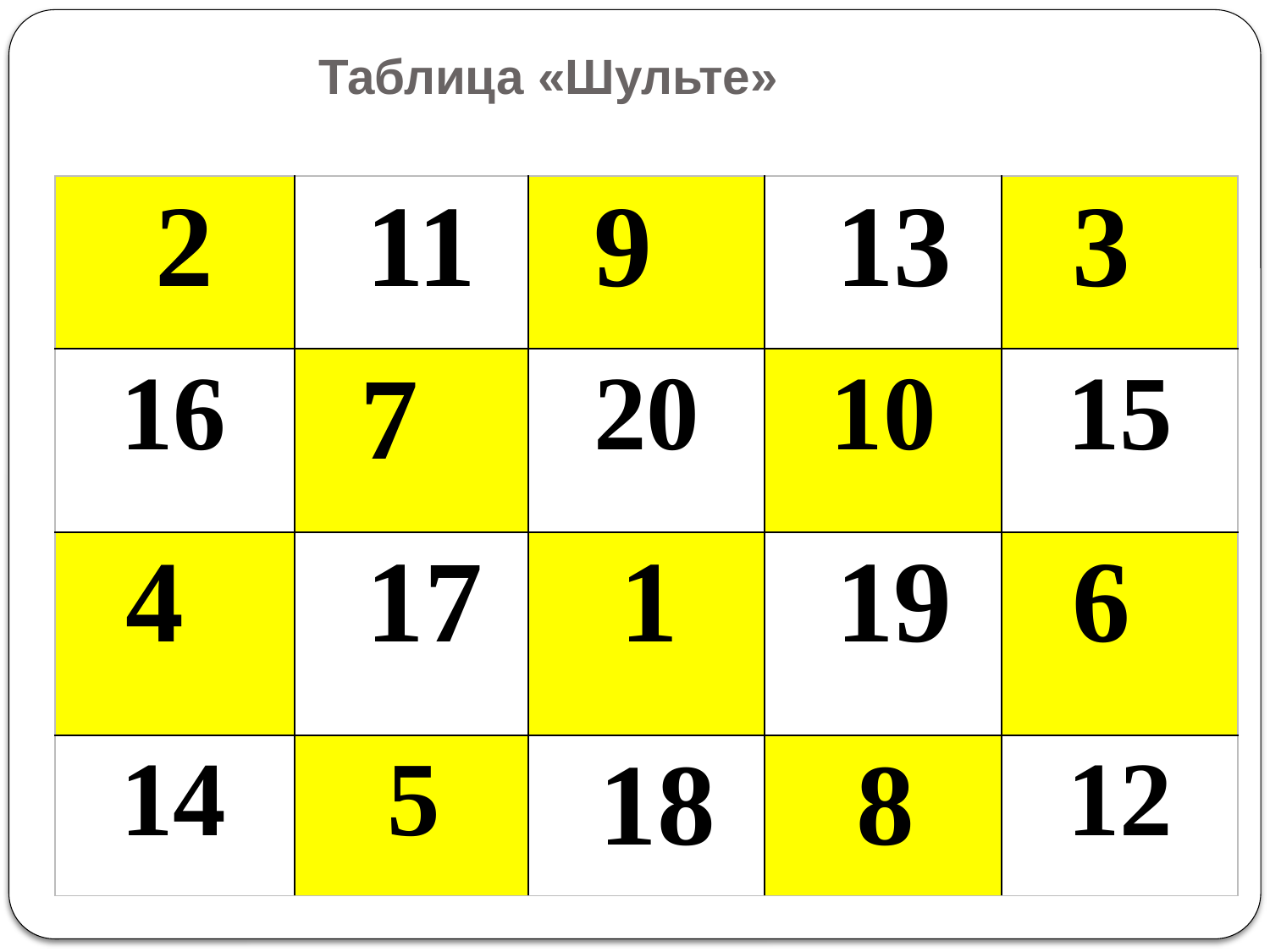

# Таблица «Шульте»
| 2 | 11 | 9 | 13 | 3 |
| --- | --- | --- | --- | --- |
| 16 | 7 | 20 | 10 | 15 |
| 4 | 17 | 1 | 19 | 6 |
| 14 | 5 | 18 | 8 | 12 |